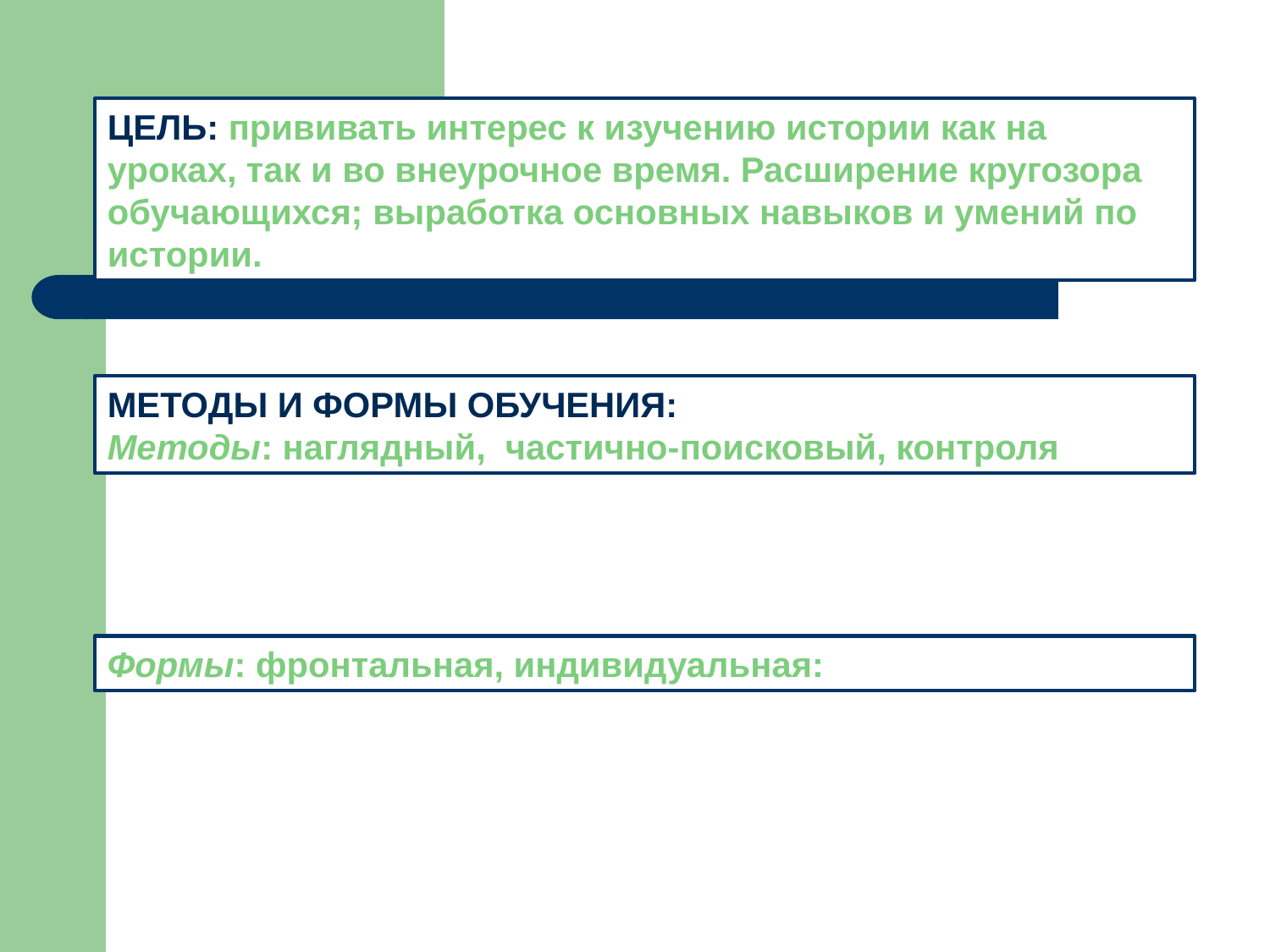

Цель: прививать интерес к изучению истории как на уроках, так и во внеурочное время. Расширение кругозора обучающихся; выработка основных навыков и умений по истории.
Методы и формы обучения:
Методы: наглядный,  частично-поисковый, контроля
Формы: фронтальная, индивидуальная: